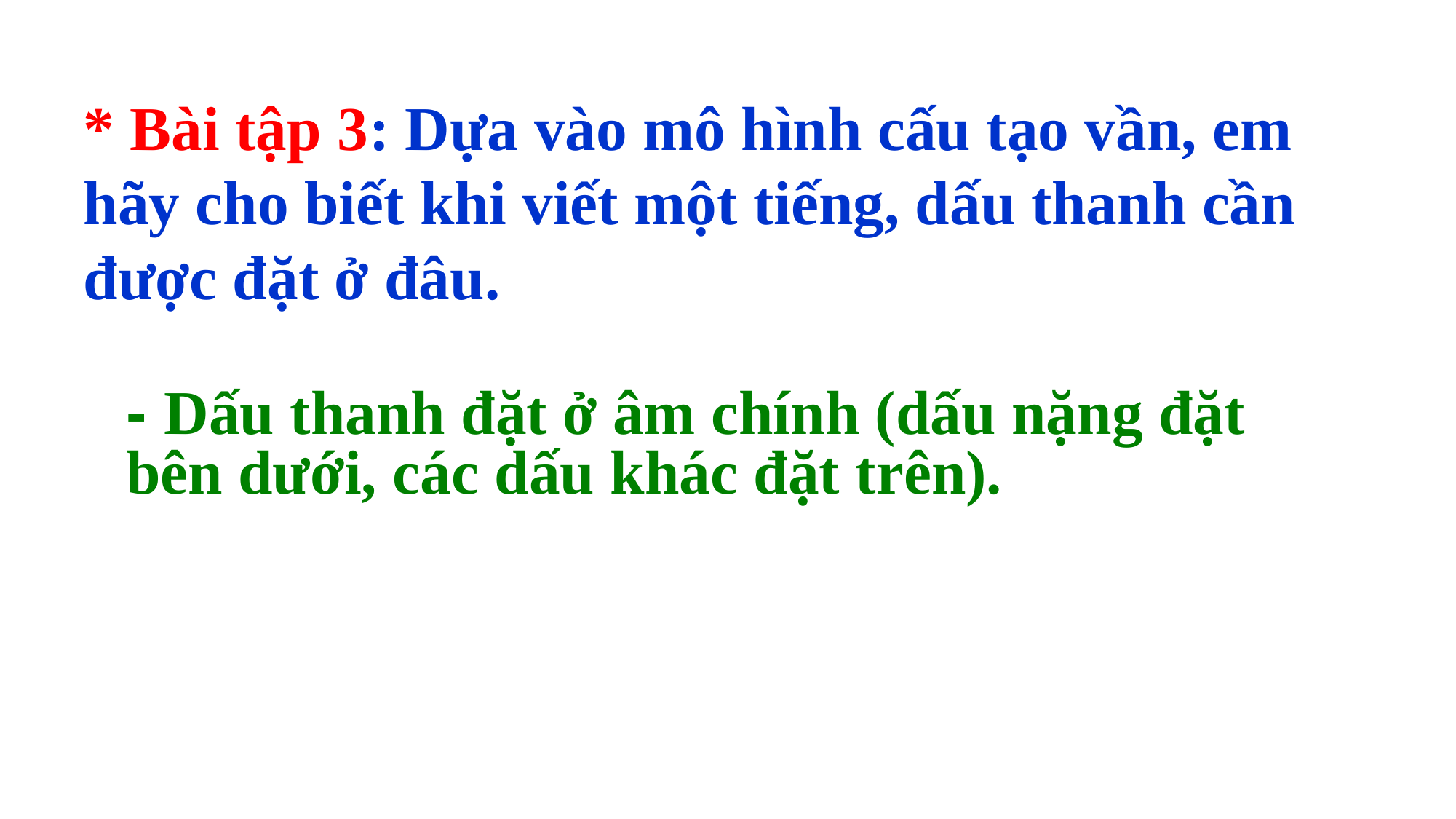

* Bài tập 3: Dựa vào mô hình cấu tạo vần, em hãy cho biết khi viết một tiếng, dấu thanh cần được đặt ở đâu.
- Dấu thanh đặt ở âm chính (dấu nặng đặt bên dưới, các dấu khác đặt trên).